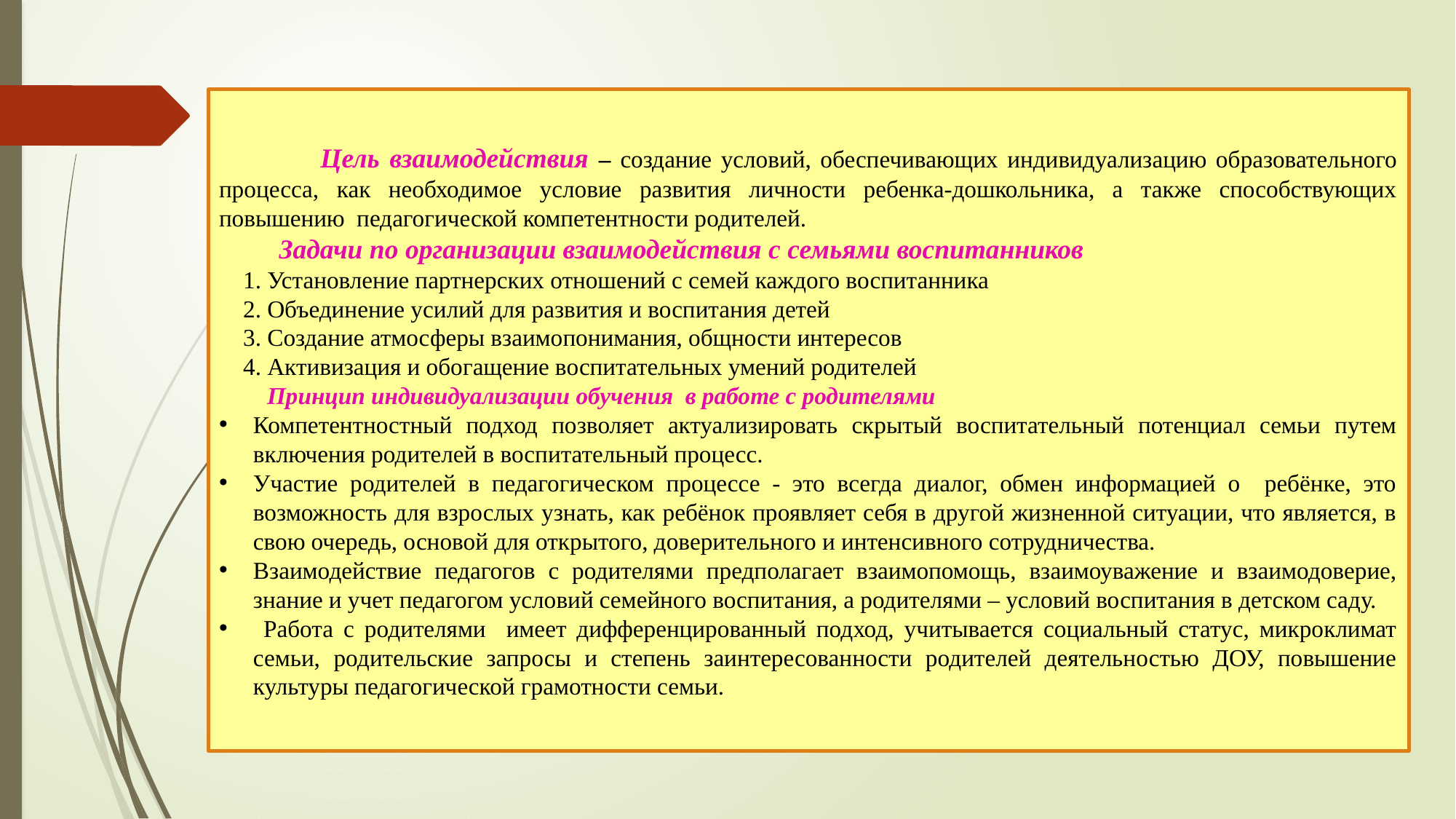

Цель взаимодействия – создание условий, обеспечивающих индивидуализацию образовательного процесса, как необходимое условие развития личности ребенка-дошкольника, а также способствующих повышению  педагогической компетентности родителей.
          Задачи по организации взаимодействия с семьями воспитанников
    1. Установление партнерских отношений с семей каждого воспитанника
    2. Объединение усилий для развития и воспитания детей
    3. Создание атмосферы взаимопонимания, общности интересов
    4. Активизация и обогащение воспитательных умений родителей
        Принцип индивидуализации обучения  в работе с родителями
Компетентностный подход позволяет актуализировать скрытый воспитательный потенциал семьи путем включения родителей в воспитательный процесс.
Участие родителей в педагогическом процессе - это всегда диалог, обмен информацией о  ребёнке, это возможность для взрослых узнать, как ребёнок проявляет себя в другой жизненной ситуации, что является, в свою очередь, основой для открытого, доверительного и интенсивного сотрудничества.
Взаимодействие педагогов с родителями предполагает взаимопомощь, взаимоуважение и взаимодоверие, знание и учет педагогом условий семейного воспитания, а родителями – условий воспитания в детском саду.
 Работа с родителями  имеет дифференцированный подход, учитывается социальный статус, микроклимат семьи, родительские запросы и степень заинтересованности родителей деятельностью ДОУ, повышение культуры педагогической грамотности семьи.